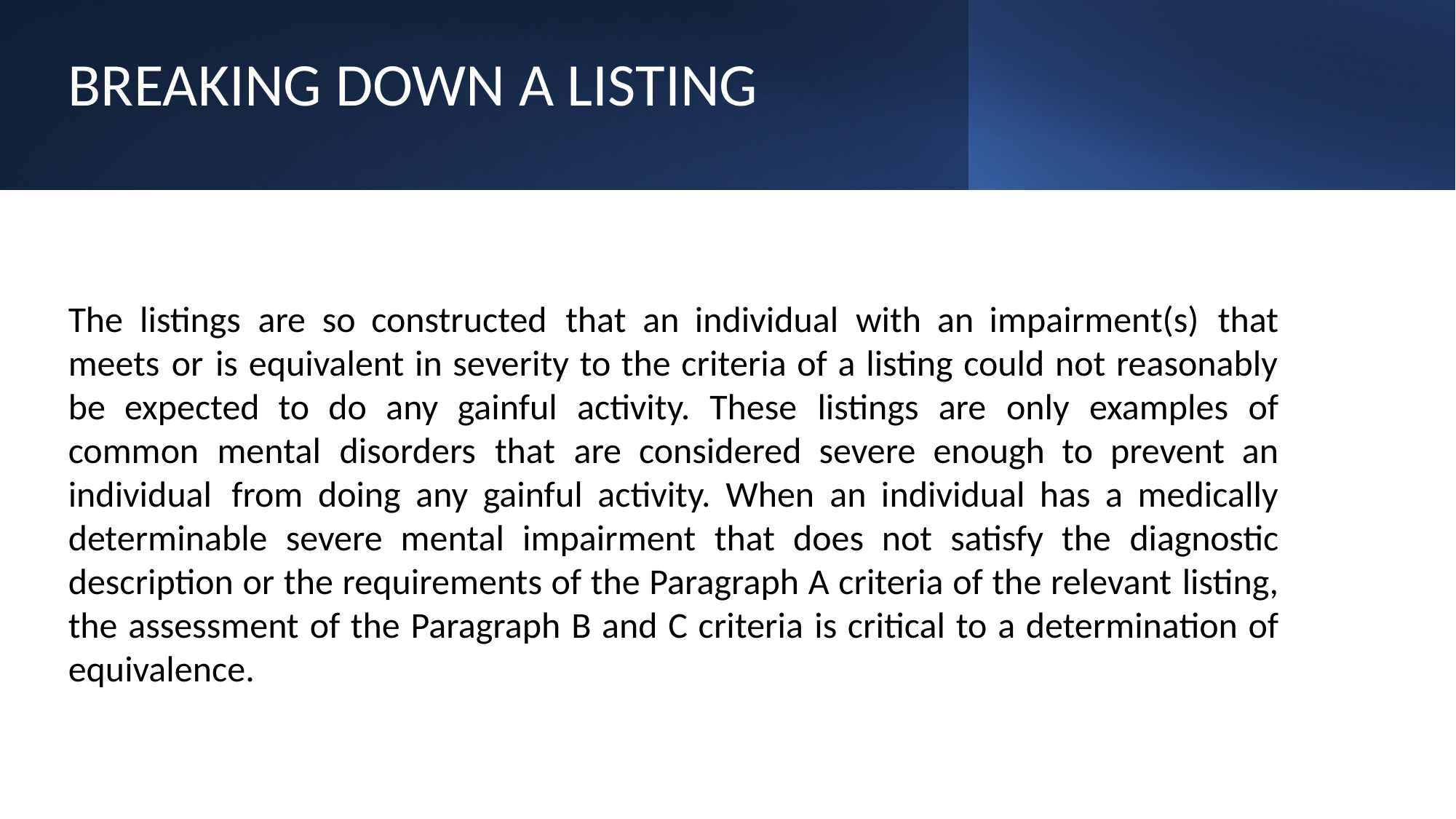

# BREAKING DOWN A LISTING

The listings are so constructed that an individual with an impairment(s) that meets or is equivalent in severity to the criteria of a listing could not reasonably be expected to do any gainful activity. These listings are only examples of common mental disorders that are considered severe enough to prevent an individual from doing any gainful activity. When an individual has a medically determinable severe mental impairment that does not satisfy the diagnostic description or the requirements of the Paragraph A criteria of the relevant listing, the assessment of the Paragraph B and C criteria is critical to a determination of equivalence.